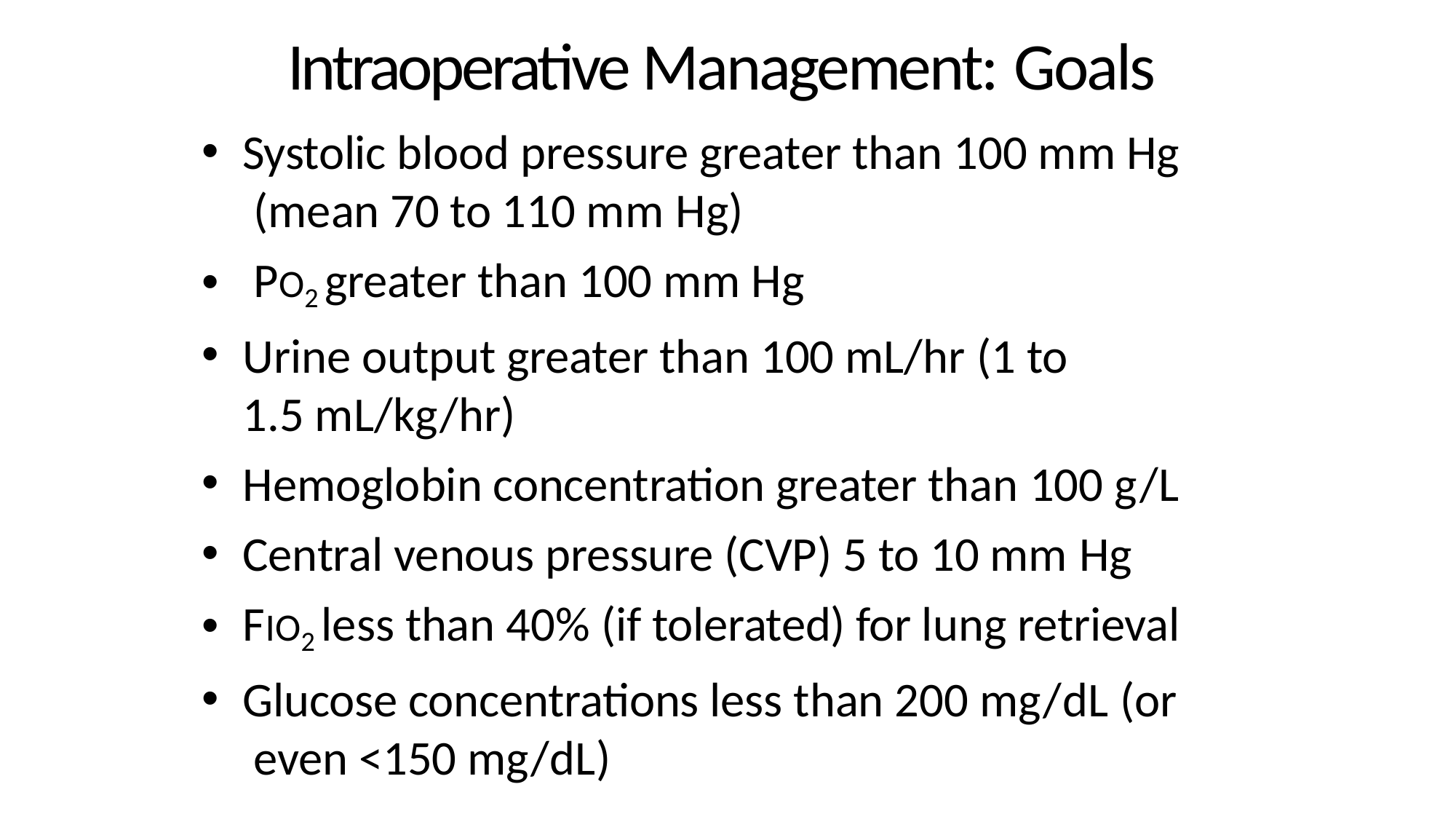

# Intraoperative Management: Goals
Systolic blood pressure greater than 100 mm Hg  (mean 70 to 110 mm Hg)
PO2 greater than 100 mm Hg
Urine output greater than 100 mL/hr (1 to
1.5 mL/kg/hr)
Hemoglobin concentration greater than 100 g/L
Central venous pressure (CVP) 5 to 10 mm Hg
FIO2 less than 40% (if tolerated) for lung retrieval
Glucose concentrations less than 200 mg/dL (or  even <150 mg/dL)